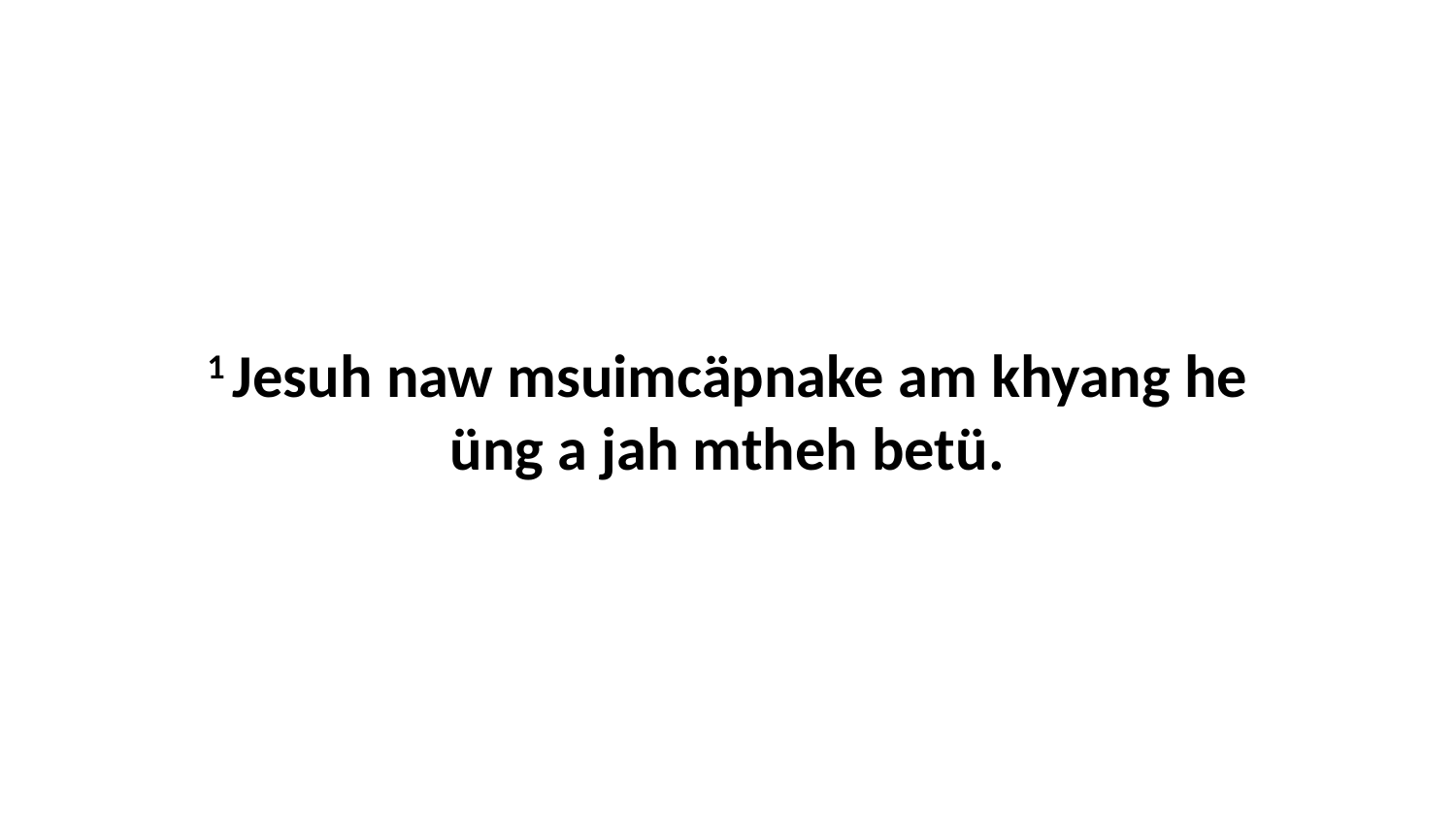

1 Jesuh naw msuimcäpnake am khyang he üng a jah mtheh betü.